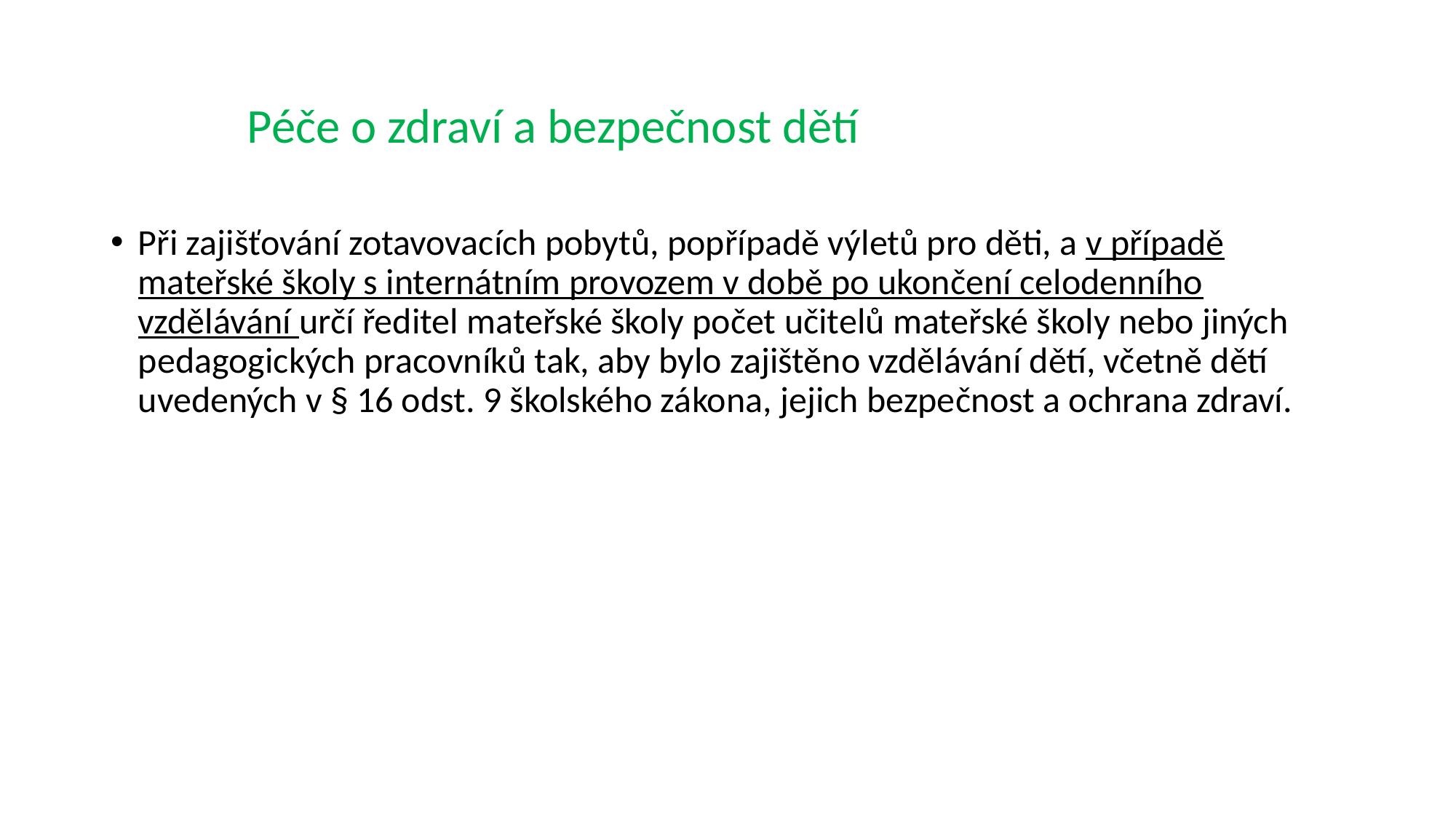

# Péče o zdraví a bezpečnost dětí
Při zajišťování zotavovacích pobytů, popřípadě výletů pro děti, a v případě mateřské školy s internátním provozem v době po ukončení celodenního vzdělávání určí ředitel mateřské školy počet učitelů mateřské školy nebo jiných pedagogických pracovníků tak, aby bylo zajištěno vzdělávání dětí, včetně dětí uvedených v § 16 odst. 9 školského zákona, jejich bezpečnost a ochrana zdraví.